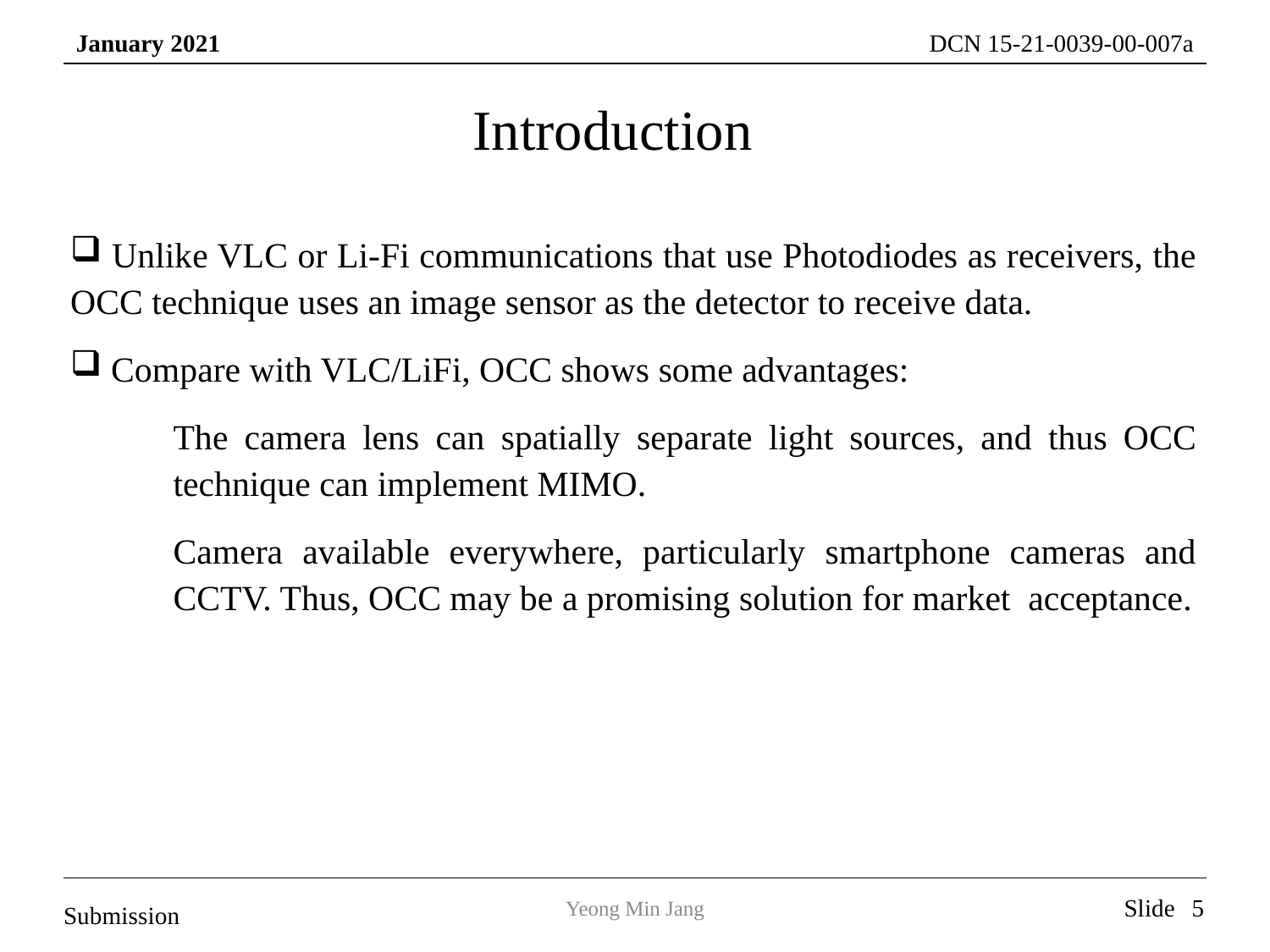

# Introduction
 Unlike VLC or Li-Fi communications that use Photodiodes as receivers, the OCC technique uses an image sensor as the detector to receive data.
 Compare with VLC/LiFi, OCC shows some advantages:
The camera lens can spatially separate light sources, and thus OCC technique can implement MIMO.
Camera available everywhere, particularly smartphone cameras and CCTV. Thus, OCC may be a promising solution for market  acceptance.